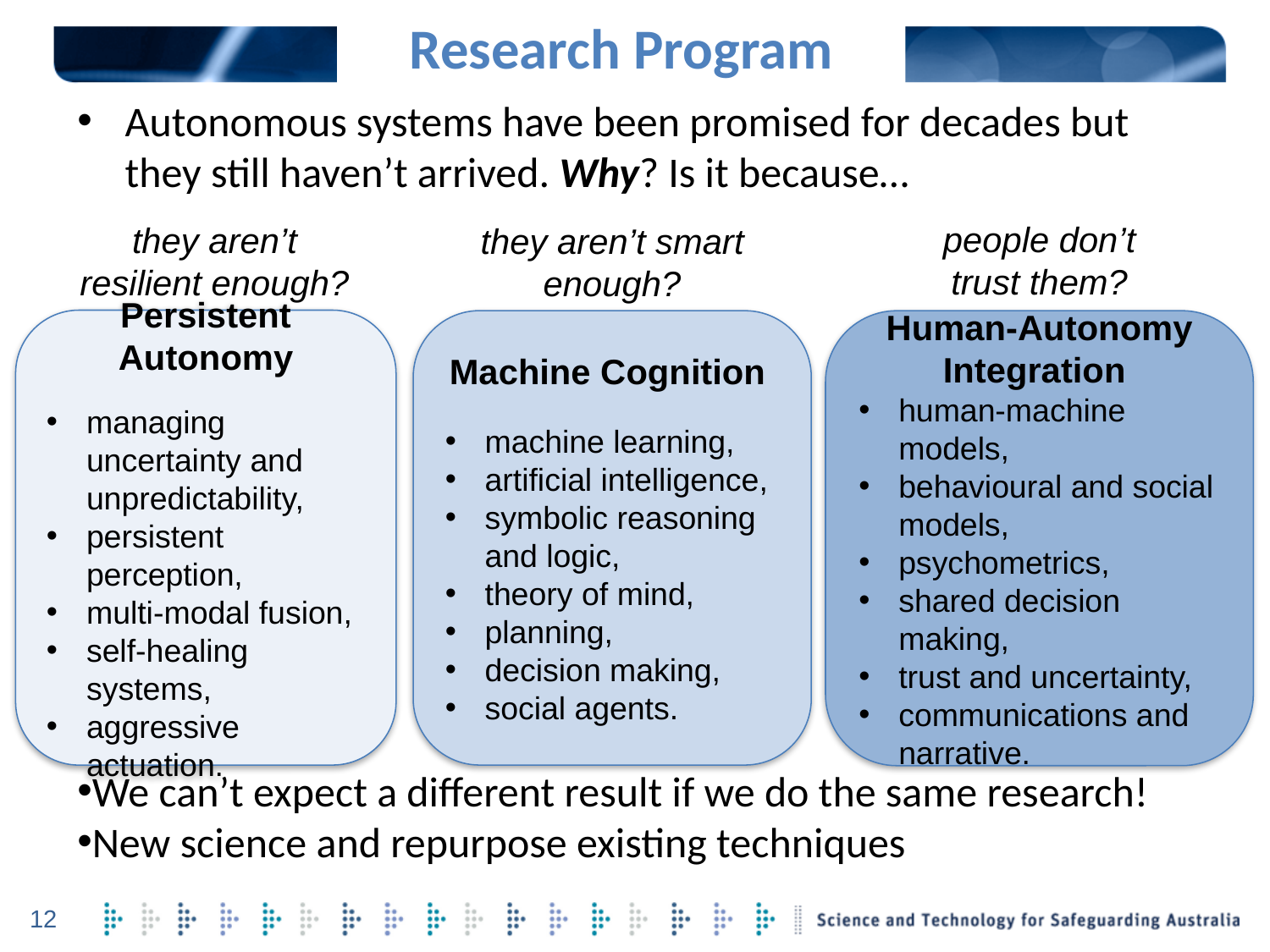

Research Program
Autonomous systems have been promised for decades but they still haven’t arrived. Why? Is it because…

We can’t expect a different result if we do the same research!
New science and repurpose existing techniques
people don’t trust them?
they aren’t resilient enough?
they aren’t smart enough?
Persistent Autonomy

managing uncertainty and unpredictability,
persistent perception,
multi-modal fusion,
self-healing systems,
aggressive actuation.
Machine Cognition

machine learning,
artificial intelligence,
symbolic reasoning and logic,
theory of mind,
planning,
decision making,
social agents.
Human-Autonomy Integration
human-machine models,
behavioural and social models,
psychometrics,
shared decision making,
trust and uncertainty,
communications and narrative.